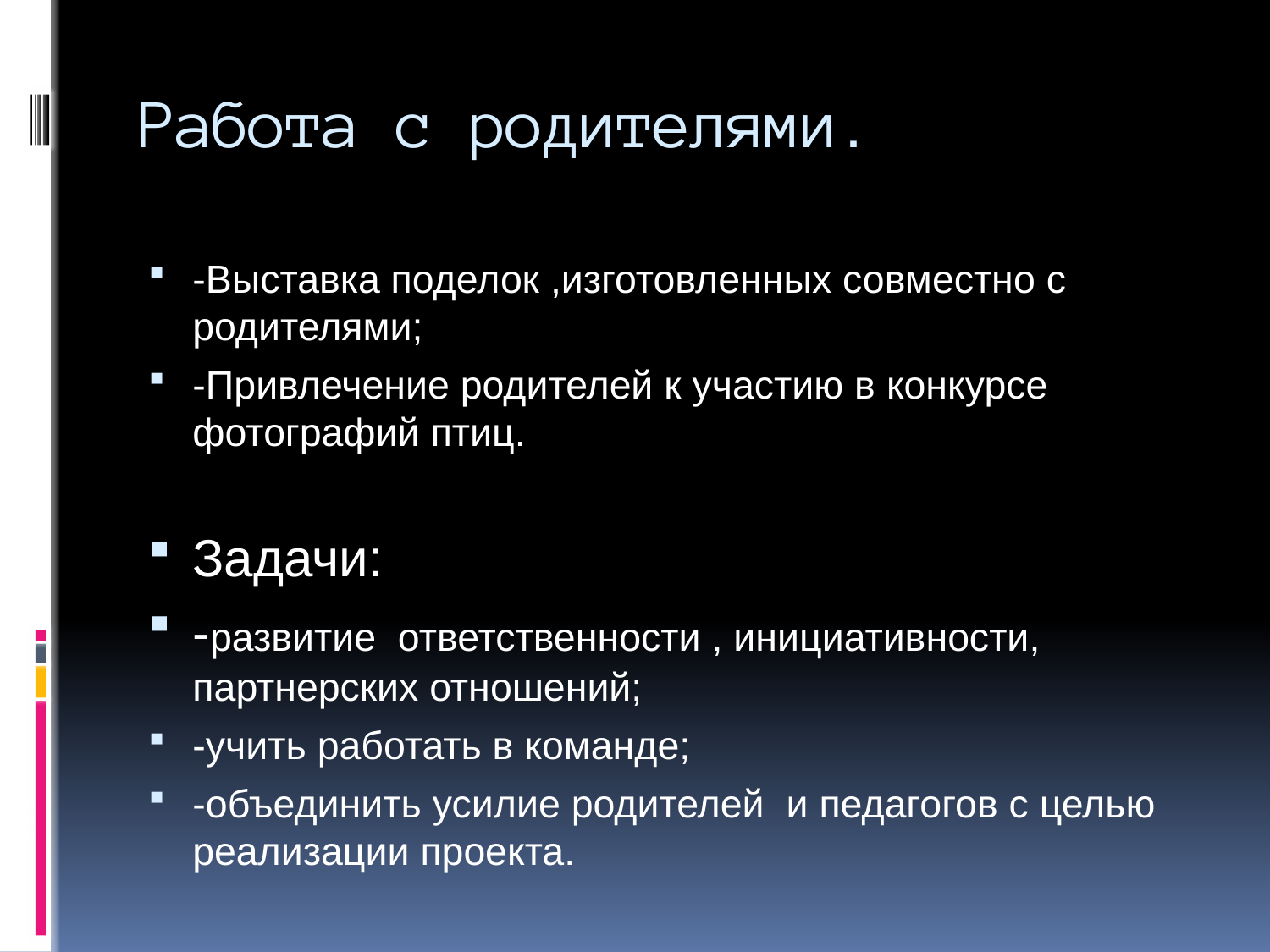

# Работа с родителями.
-Выставка поделок ,изготовленных совместно с родителями;
-Привлечение родителей к участию в конкурсе фотографий птиц.

Задачи:
-развитие  ответственности , инициативности,  партнерских отношений;
-учить работать в команде;
-объединить усилие родителей  и педагогов с целью реализации проекта.